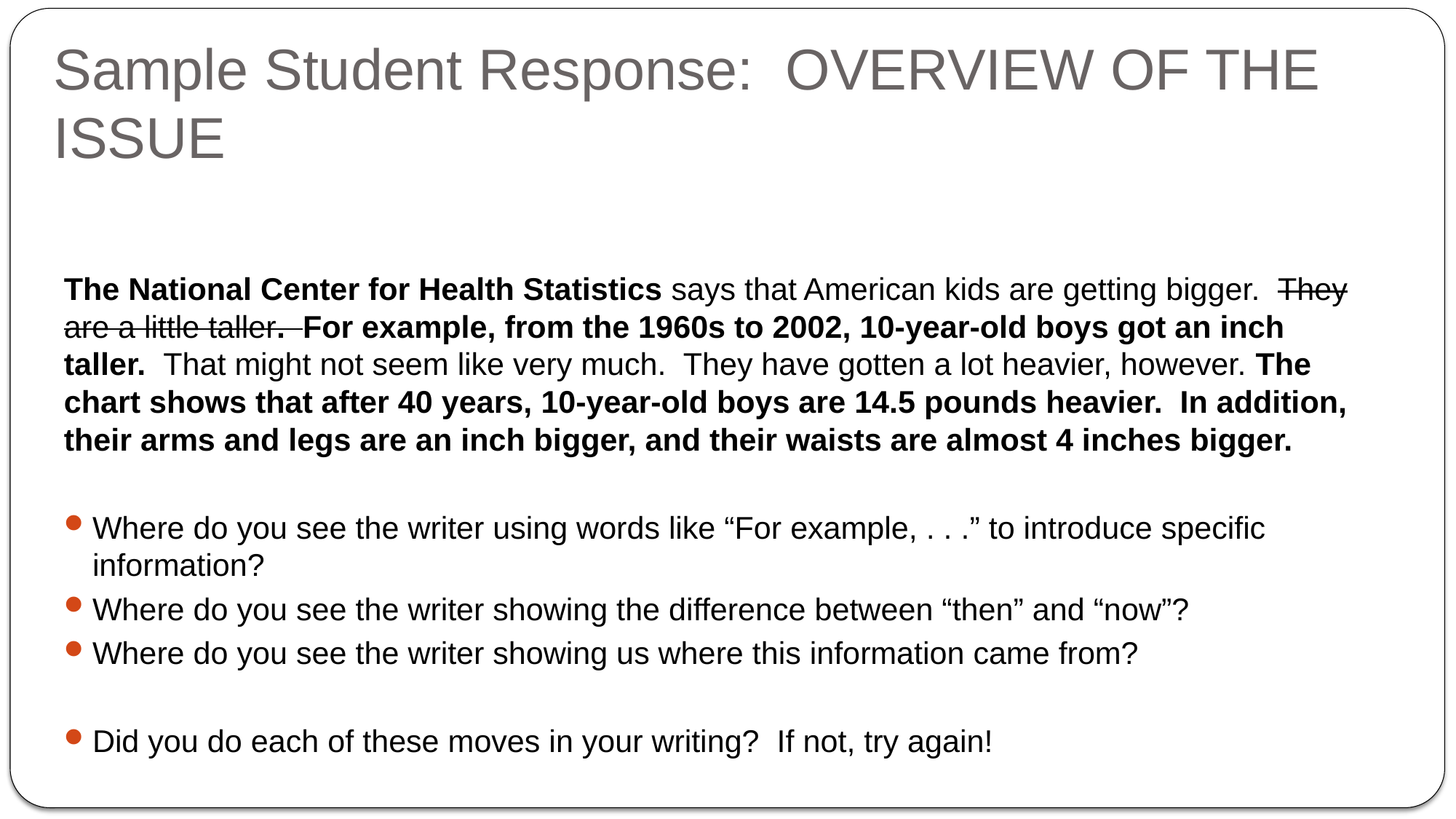

# Sample Student Response:  OVERVIEW OF THE ISSUE
The National Center for Health Statistics says that American kids are getting bigger.  They are a little taller.  For example, from the 1960s to 2002, 10-year-old boys got an inch taller.  That might not seem like very much.  They have gotten a lot heavier, however. The chart shows that after 40 years, 10-year-old boys are 14.5 pounds heavier.  In addition, their arms and legs are an inch bigger, and their waists are almost 4 inches bigger.

Where do you see the writer using words like “For example, . . .” to introduce specific information?
Where do you see the writer showing the difference between “then” and “now”?
Where do you see the writer showing us where this information came from?

Did you do each of these moves in your writing?  If not, try again!